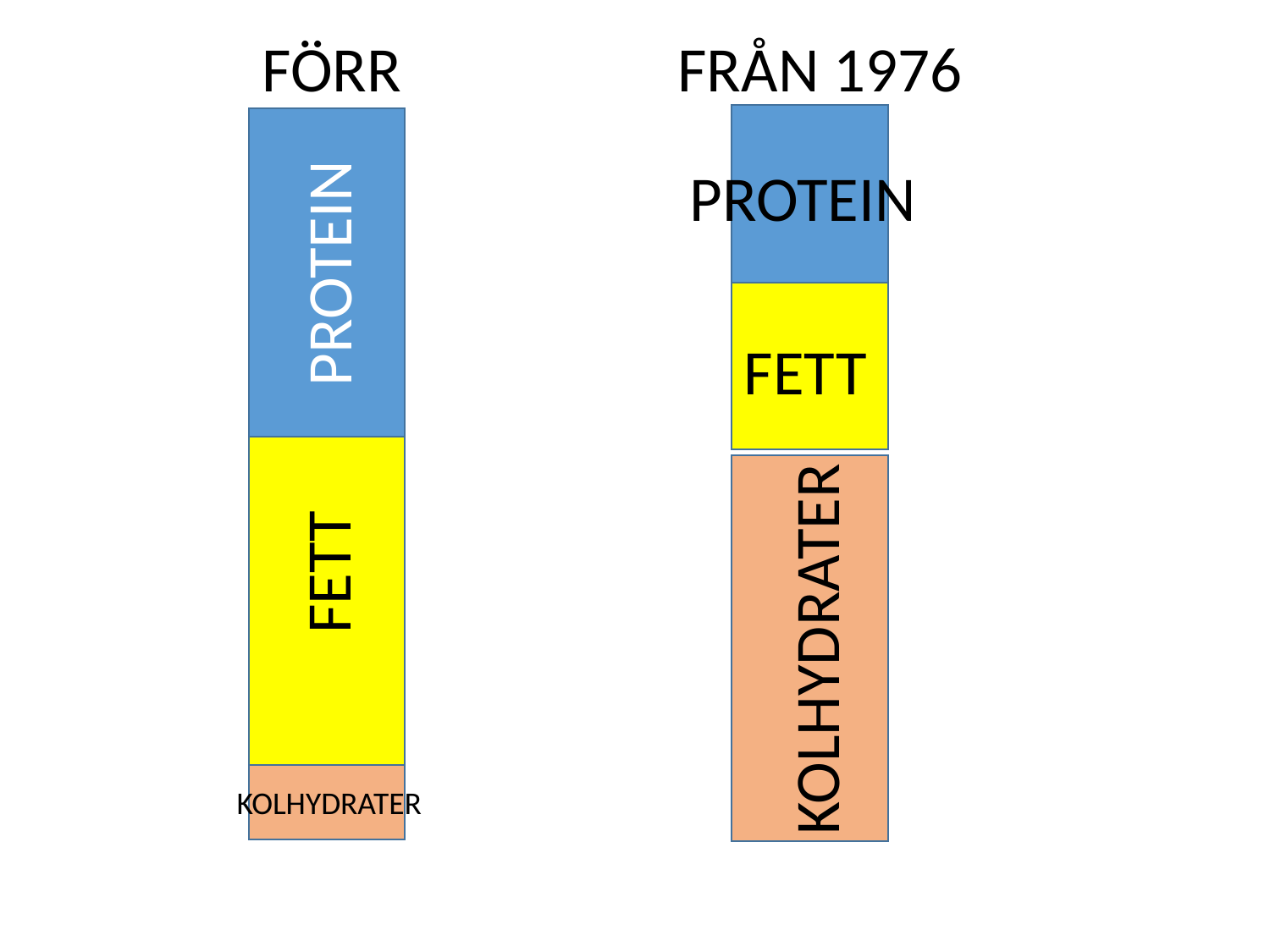

FÖRR
 FRÅN 1976

 PROTEIN
 PROTEIN

     FETT

     FETT
 KOLHYDRATER

 KOLHYDRATER